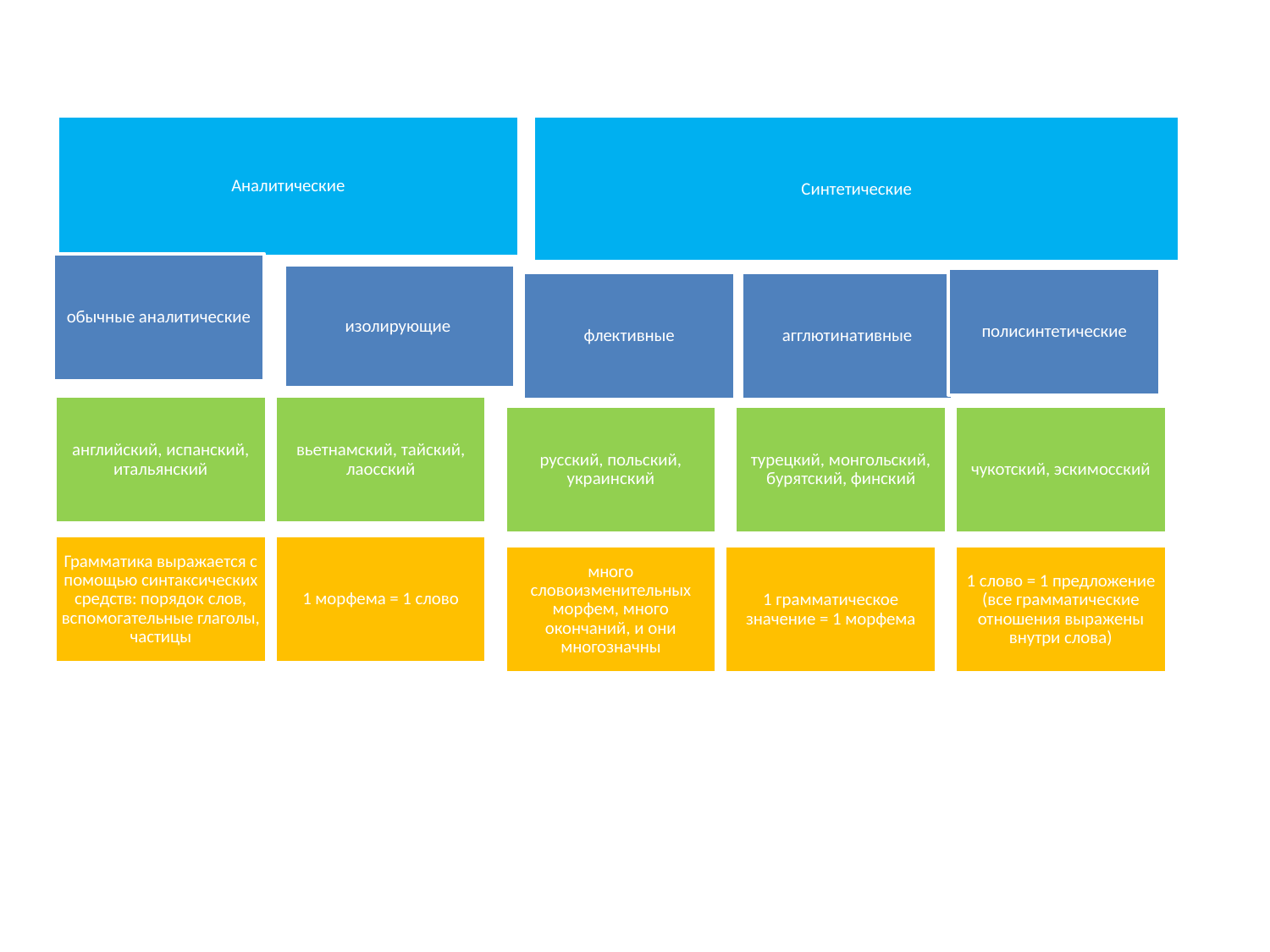

#
Аналитические
Синтетические
флективные
русский, польский, украинский
турецкий, монгольский, бурятский, финский
чукотский, эскимосский
1 слово = 1 предложение (все грамматические отношения выражены внутри слова)
Грамматика выражается с помощью синтаксических средств: порядок слов, вспомогательные глаголы, частицы
1 морфема = 1 слово
много словоизменительных морфем, много окончаний, и они многозначны
1 грамматическое значение = 1 морфема
агглютинативные
полисинтетические
обычные аналитические
изолирующие
английский, испанский, итальянский
вьетнамский, тайский, лаосский